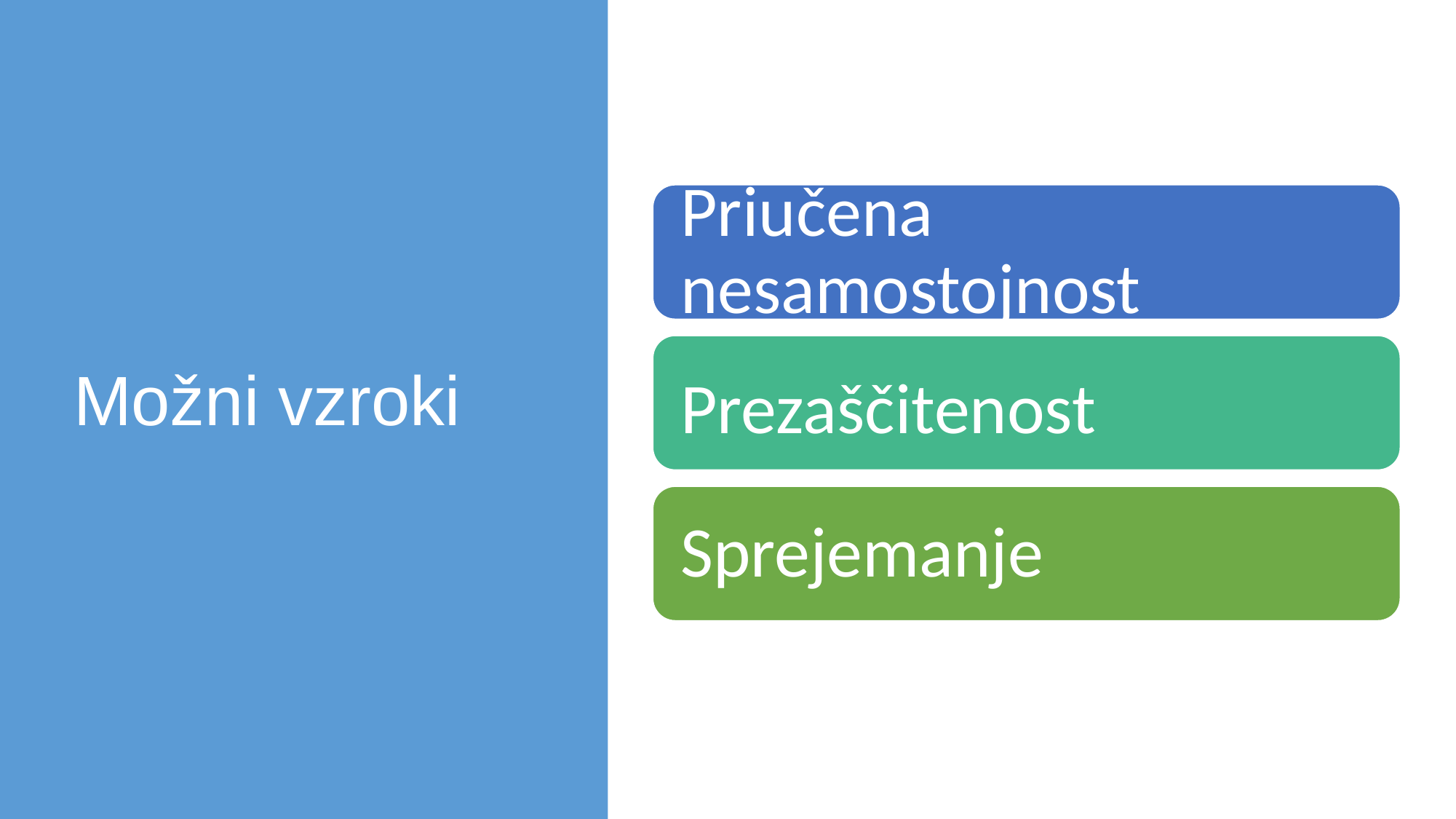

# Možni vzroki

Priučena nesamostojnost

Prezaščitenost

Sprejemanje